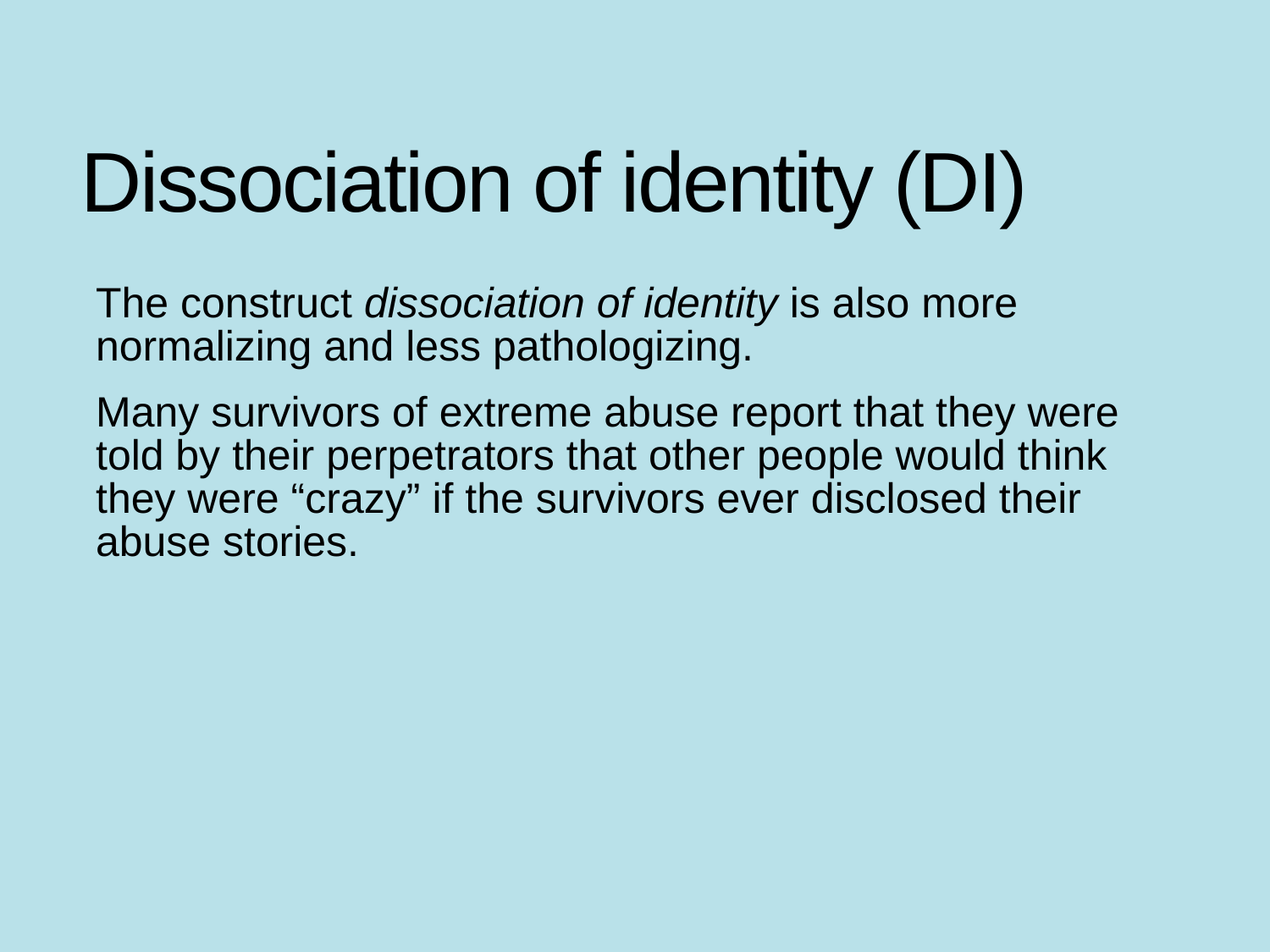

# Dissociation of identity (DI)
The construct dissociation of identity is also more normalizing and less pathologizing.
Many survivors of extreme abuse report that they were told by their perpetrators that other people would think they were “crazy” if the survivors ever disclosed their abuse stories.